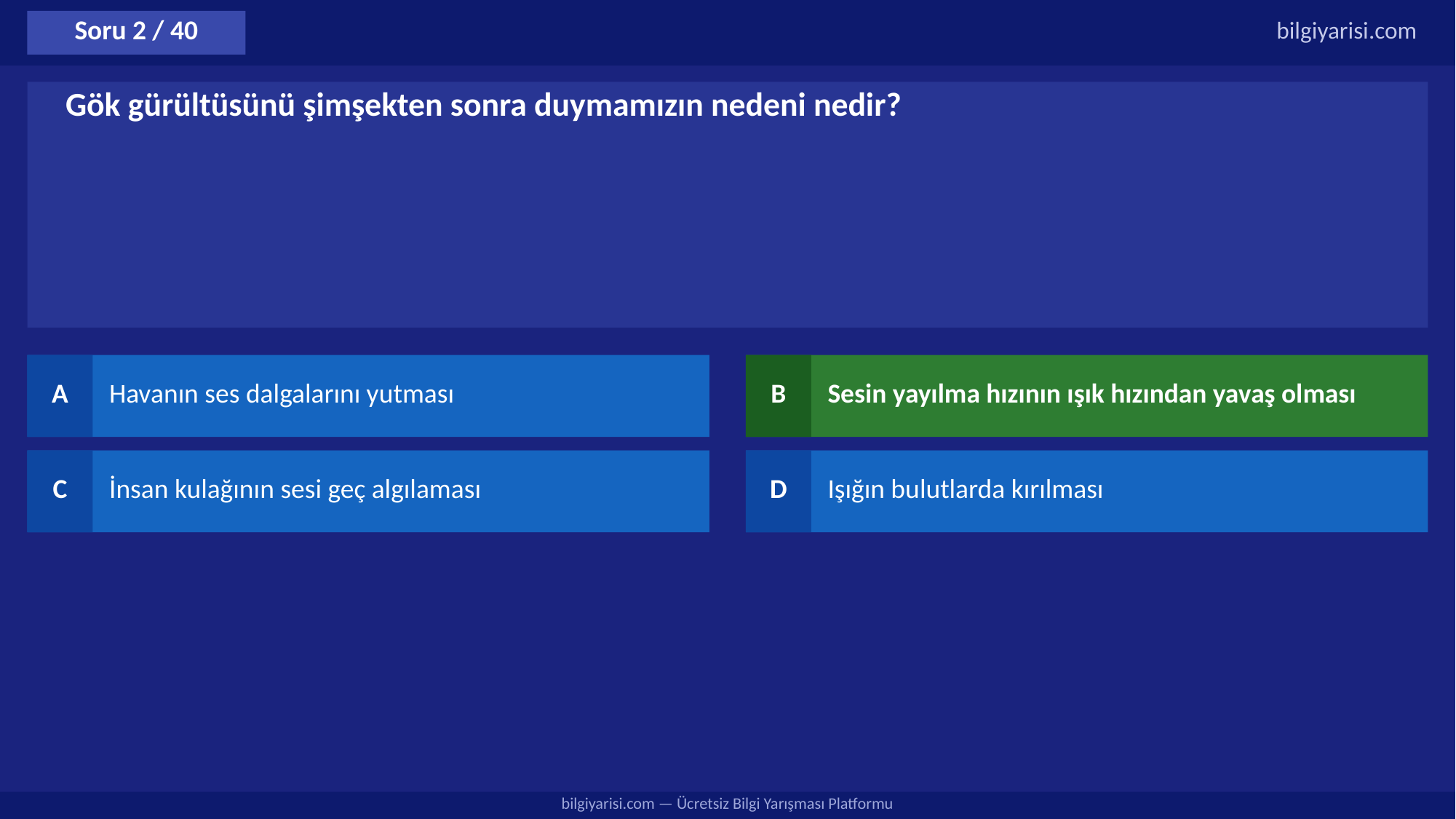

Soru 2 / 40
bilgiyarisi.com

Gök gürültüsünü şimşekten sonra duymamızın nedeni nedir?

A
Havanın ses dalgalarını yutması

B
Sesin yayılma hızının ışık hızından yavaş olması

C
İnsan kulağının sesi geç algılaması

D
Işığın bulutlarda kırılması
bilgiyarisi.com — Ücretsiz Bilgi Yarışması Platformu